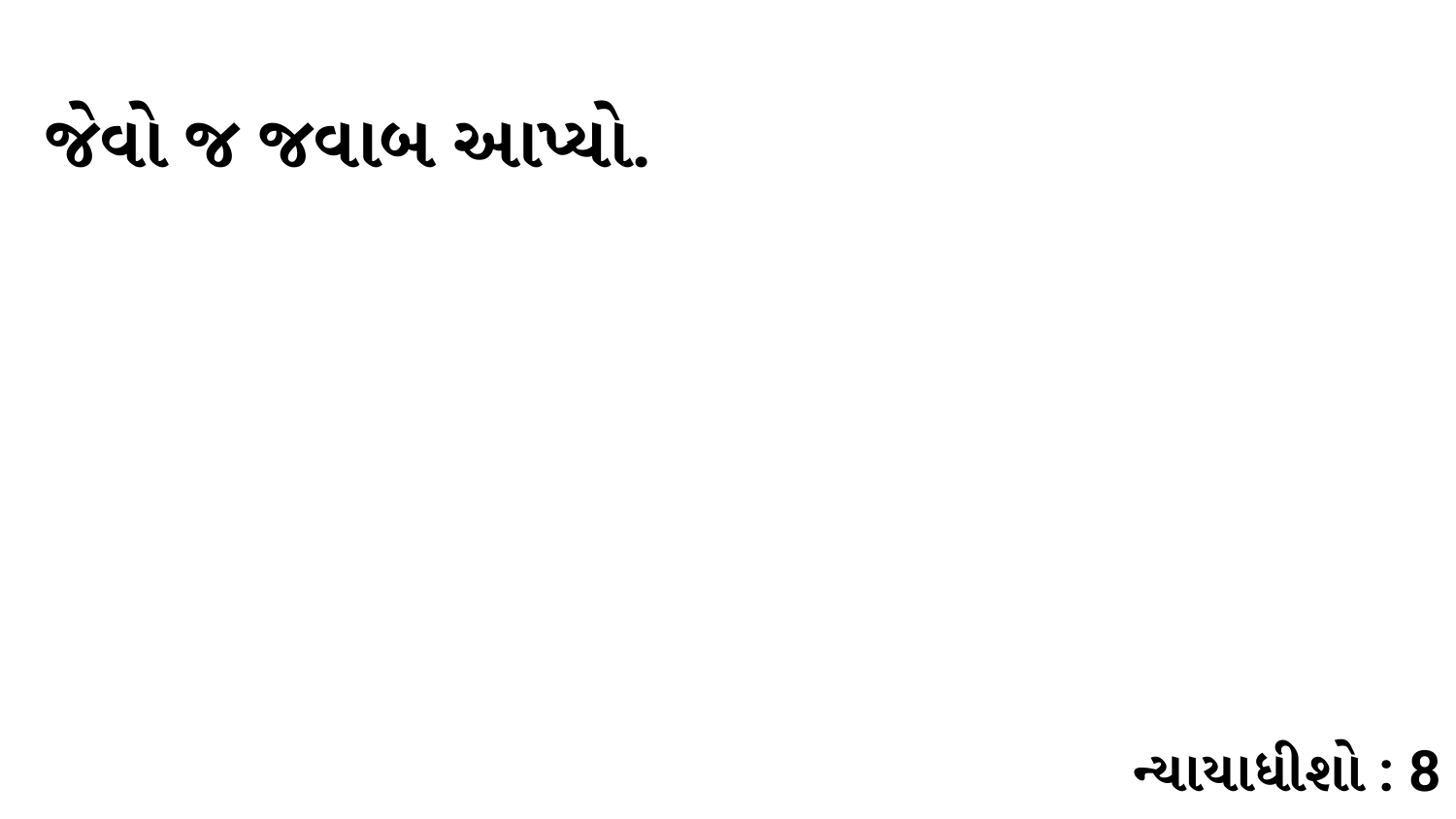

જેવો જ જવાબ આપ્યો.
ન્યાયાધીશો : 8